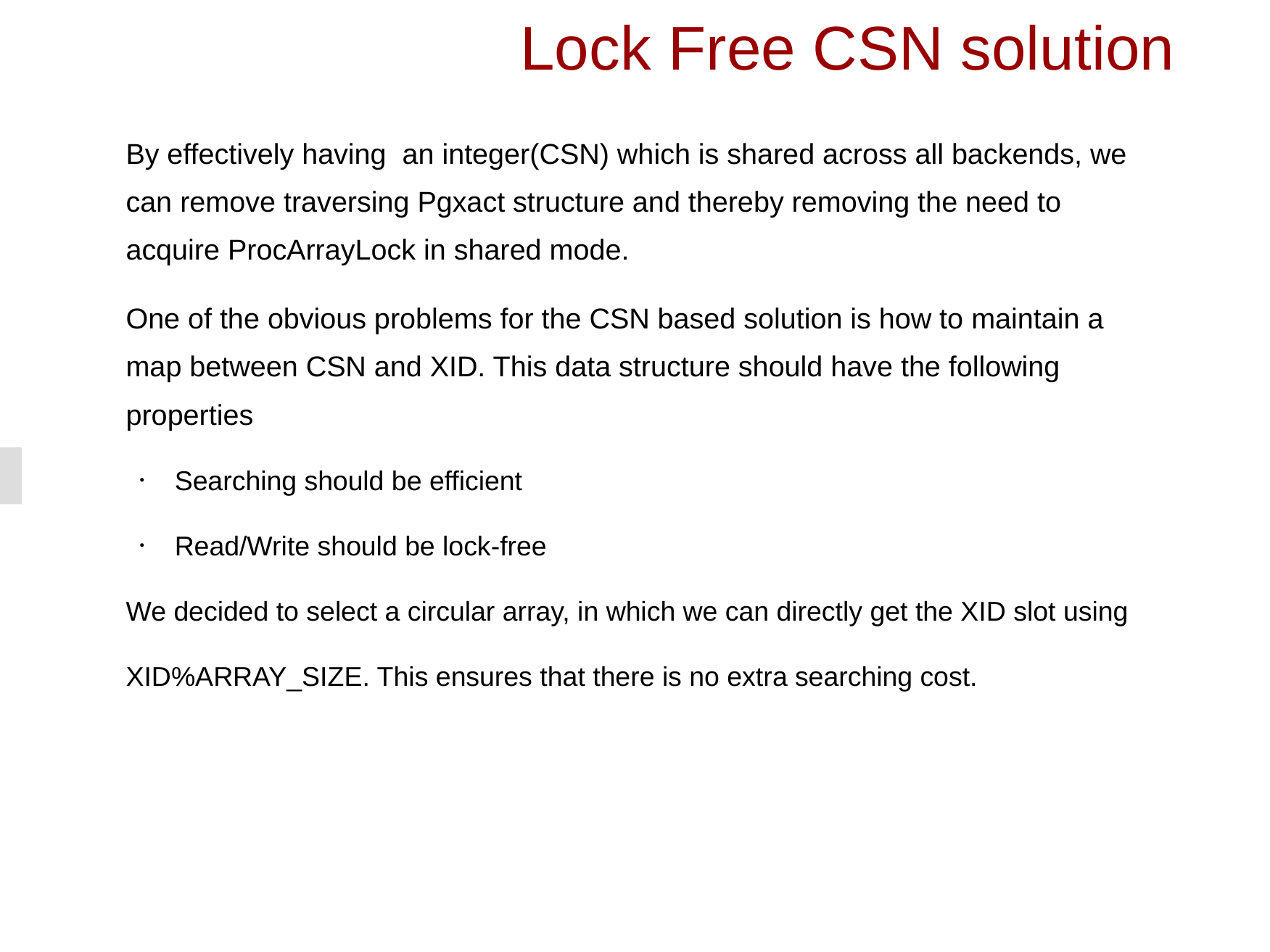

# Lock Free CSN solution
	By effectively having  an integer(CSN) which is shared across all backends, we can remove traversing Pgxact structure and thereby removing the need to acquire ProcArrayLock in shared mode.

	One of the obvious problems for the CSN based solution is how to maintain a map between CSN and XID. This data structure should have the following properties
Searching should be efficient
Read/Write should be lock-free
	We decided to select a circular array, in which we can directly get the XID slot using XID%ARRAY_SIZE. This ensures that there is no extra searching cost.